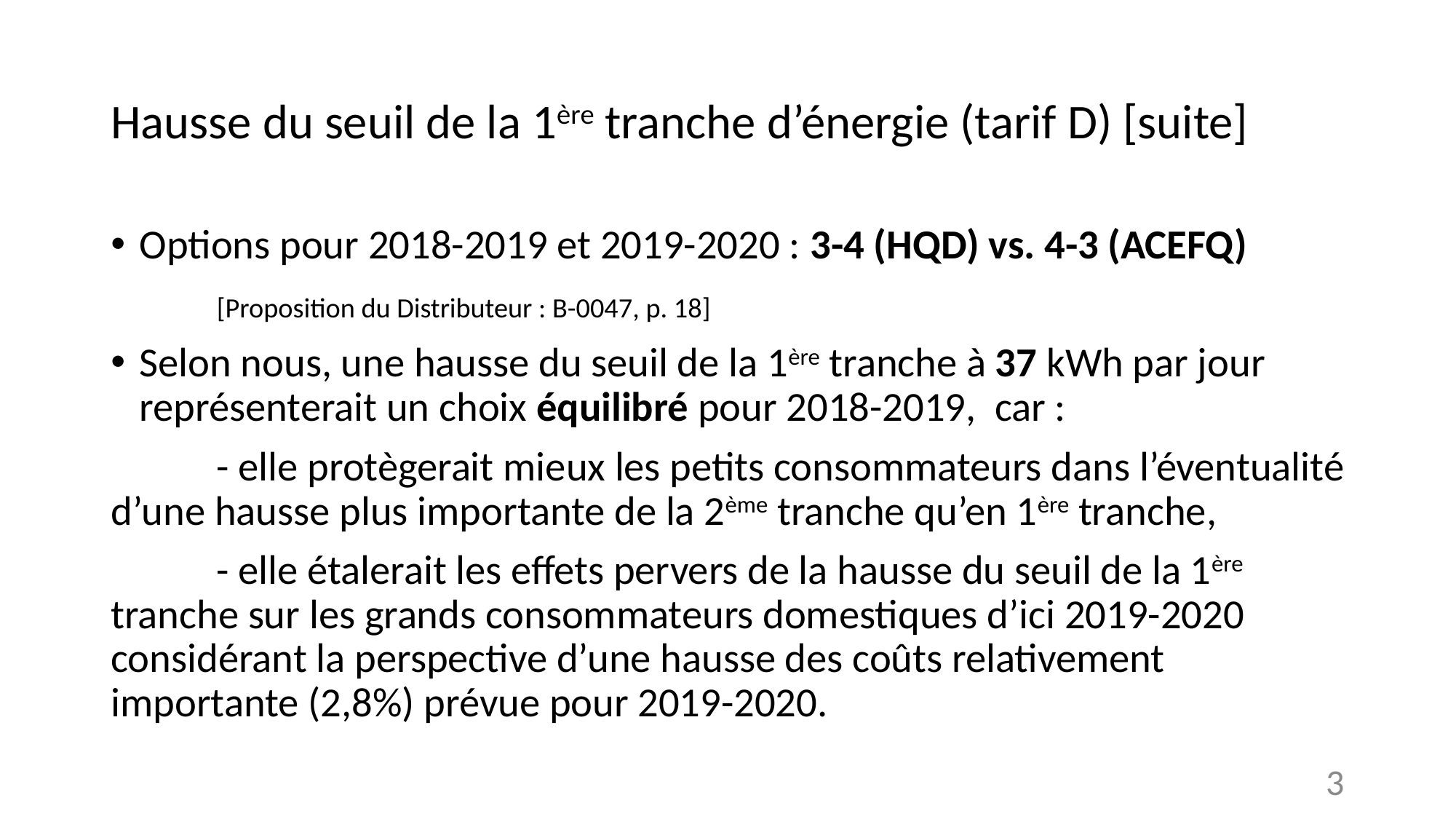

# Hausse du seuil de la 1ère tranche d’énergie (tarif D) [suite]
Options pour 2018-2019 et 2019-2020 : 3-4 (HQD) vs. 4-3 (ACEFQ)
		[Proposition du Distributeur : B-0047, p. 18]
Selon nous, une hausse du seuil de la 1ère tranche à 37 kWh par jour représenterait un choix équilibré pour 2018-2019,  car :
	- elle protègerait mieux les petits consommateurs dans l’éventualité d’une hausse plus importante de la 2ème tranche qu’en 1ère tranche,
	- elle étalerait les effets pervers de la hausse du seuil de la 1ère tranche sur les grands consommateurs domestiques d’ici 2019-2020 considérant la perspective d’une hausse des coûts relativement importante (2,8%) prévue pour 2019-2020.

3